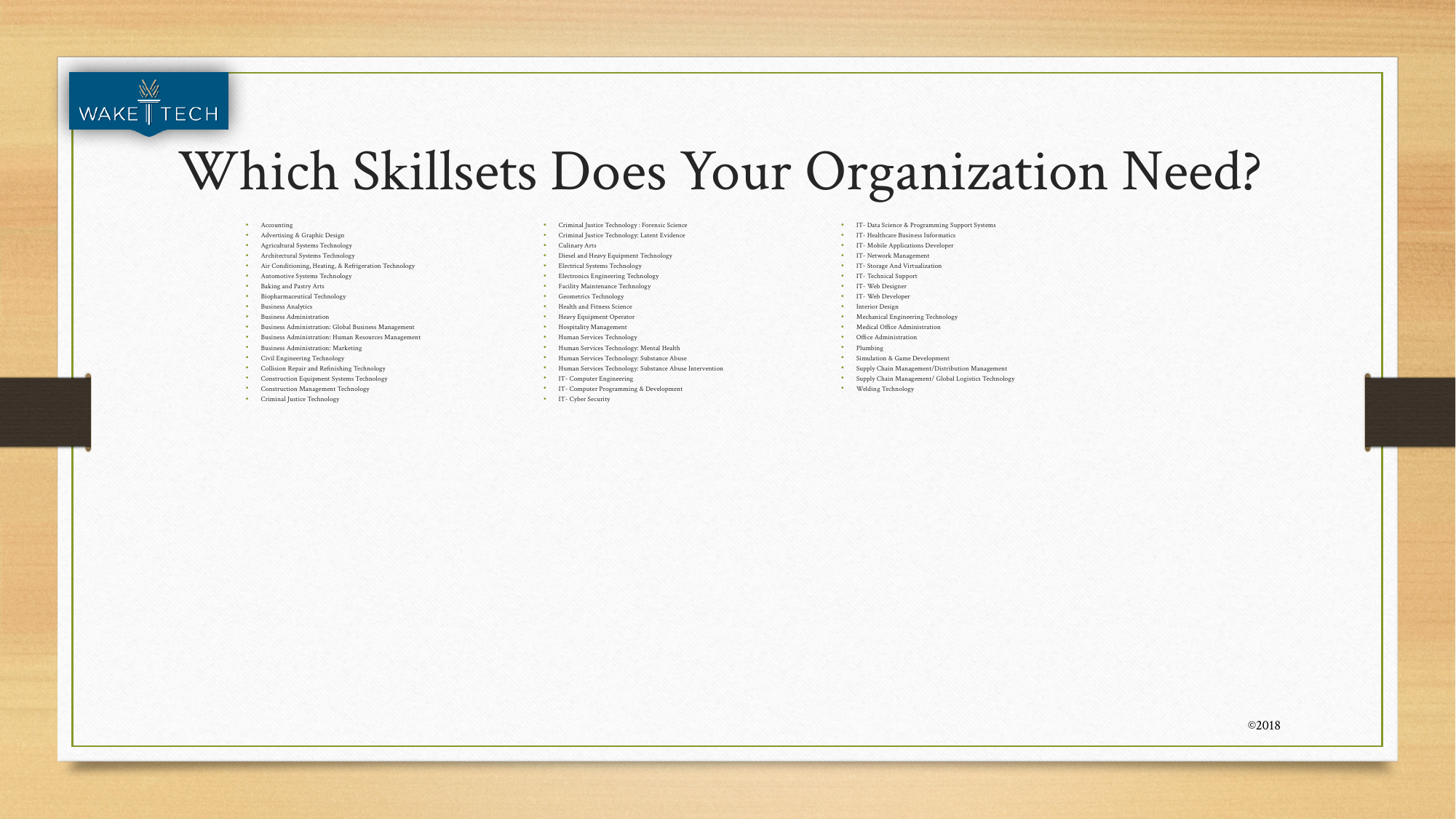

# Which Skillsets Does Your Organization Need?
Accounting
Advertising & Graphic Design
Agricultural Systems Technology
Architectural Systems Technology
Air Conditioning, Heating, & Refrigeration Technology
Automotive Systems Technology
Baking and Pastry Arts
Biopharmaceutical Technology
Business Analytics
Business Administration
Business Administration: Global Business Management
Business Administration: Human Resources Management
Business Administration: Marketing
Civil Engineering Technology
Collision Repair and Refinishing Technology
Construction Equipment Systems Technology
Construction Management Technology
Criminal Justice Technology
Criminal Justice Technology : Forensic Science
Criminal Justice Technology: Latent Evidence
Culinary Arts
Diesel and Heavy Equipment Technology
Electrical Systems Technology
Electronics Engineering Technology
Facility Maintenance Technology
Geometrics Technology
Health and Fitness Science
Heavy Equipment Operator
Hospitality Management
Human Services Technology
Human Services Technology: Mental Health
Human Services Technology: Substance Abuse
Human Services Technology: Substance Abuse Intervention
IT- Computer Engineering
IT- Computer Programming & Development
IT- Cyber Security
IT- Data Science & Programming Support Systems
IT- Healthcare Business Informatics
IT- Mobile Applications Developer
IT- Network Management
IT- Storage And Virtualization
IT- Technical Support
IT- Web Designer
IT- Web Developer
Interior Design
Mechanical Engineering Technology
Medical Office Administration
Office Administration
Plumbing
Simulation & Game Development
Supply Chain Management/Distribution Management
Supply Chain Management/ Global Logistics Technology
Welding Technology